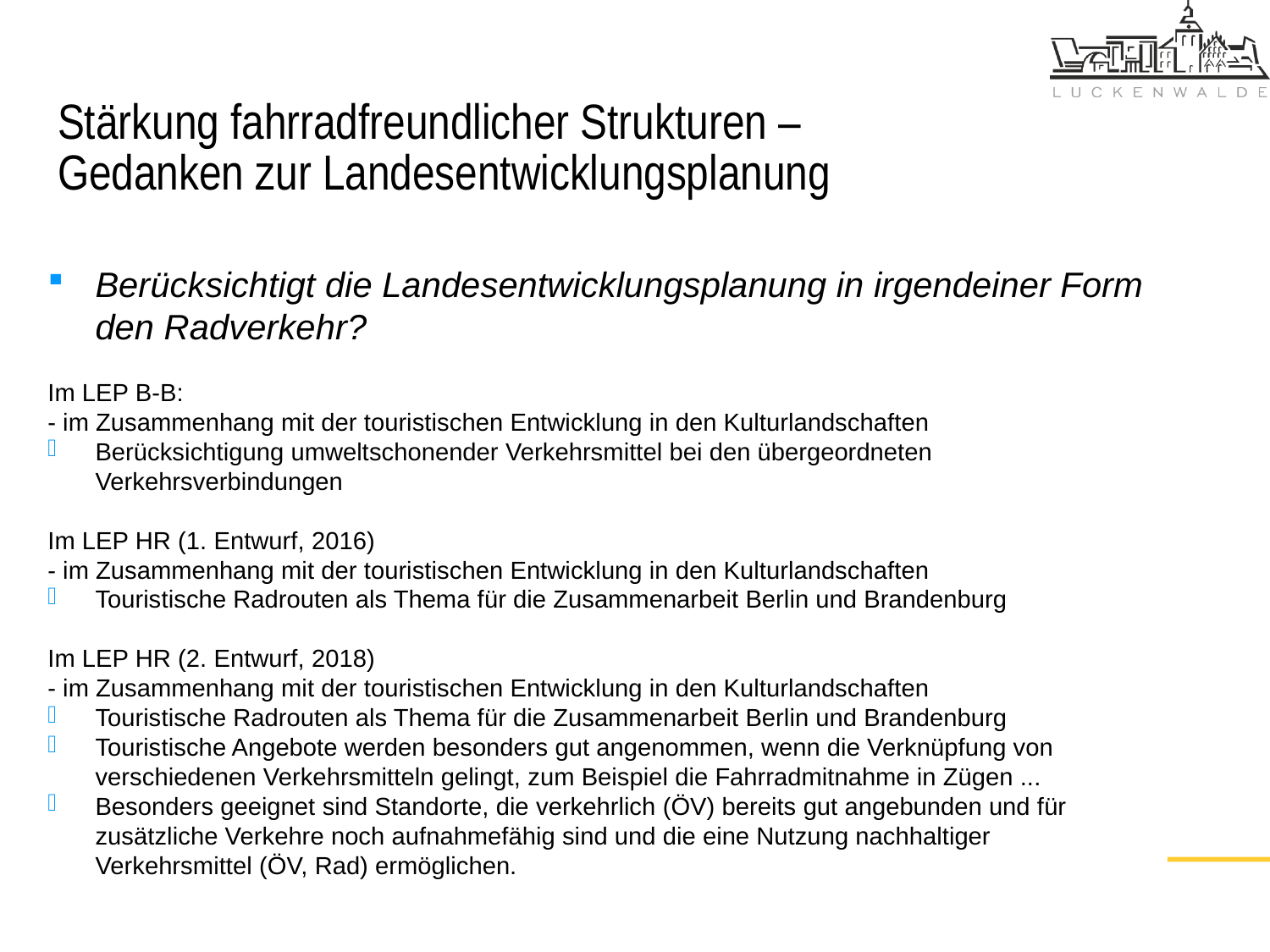

# Stärkung fahrradfreundlicher Strukturen – Gedanken zur Landesentwicklungsplanung
Berücksichtigt die Landesentwicklungsplanung in irgendeiner Form den Radverkehr?

Im LEP B-B:
- im Zusammenhang mit der touristischen Entwicklung in den Kulturlandschaften
Berücksichtigung umweltschonender Verkehrsmittel bei den übergeordneten Verkehrsverbindungen

Im LEP HR (1. Entwurf, 2016)
- im Zusammenhang mit der touristischen Entwicklung in den Kulturlandschaften
Touristische Radrouten als Thema für die Zusammenarbeit Berlin und Brandenburg

Im LEP HR (2. Entwurf, 2018)
- im Zusammenhang mit der touristischen Entwicklung in den Kulturlandschaften
Touristische Radrouten als Thema für die Zusammenarbeit Berlin und Brandenburg
Touristische Angebote werden besonders gut angenommen, wenn die Verknüpfung von verschiedenen Verkehrsmitteln gelingt, zum Beispiel die Fahrradmitnahme in Zügen ...
Besonders geeignet sind Standorte, die verkehrlich (ÖV) bereits gut angebunden und für zusätzliche Verkehre noch aufnahmefähig sind und die eine Nutzung nachhaltiger Verkehrsmittel (ÖV, Rad) ermöglichen.